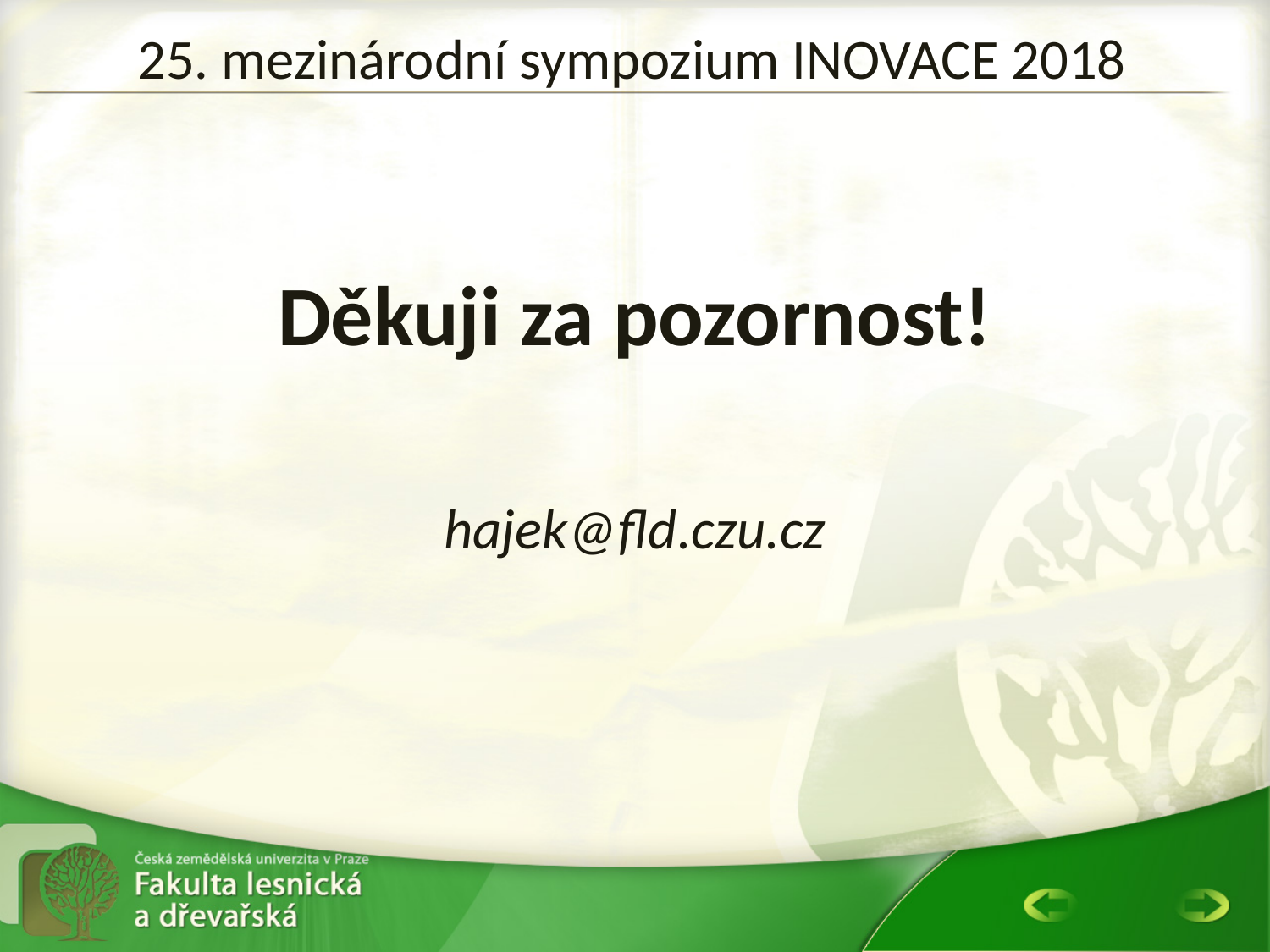

25. mezinárodní sympozium INOVACE 2018

Děkuji za pozornost!

hajek@fld.czu.cz